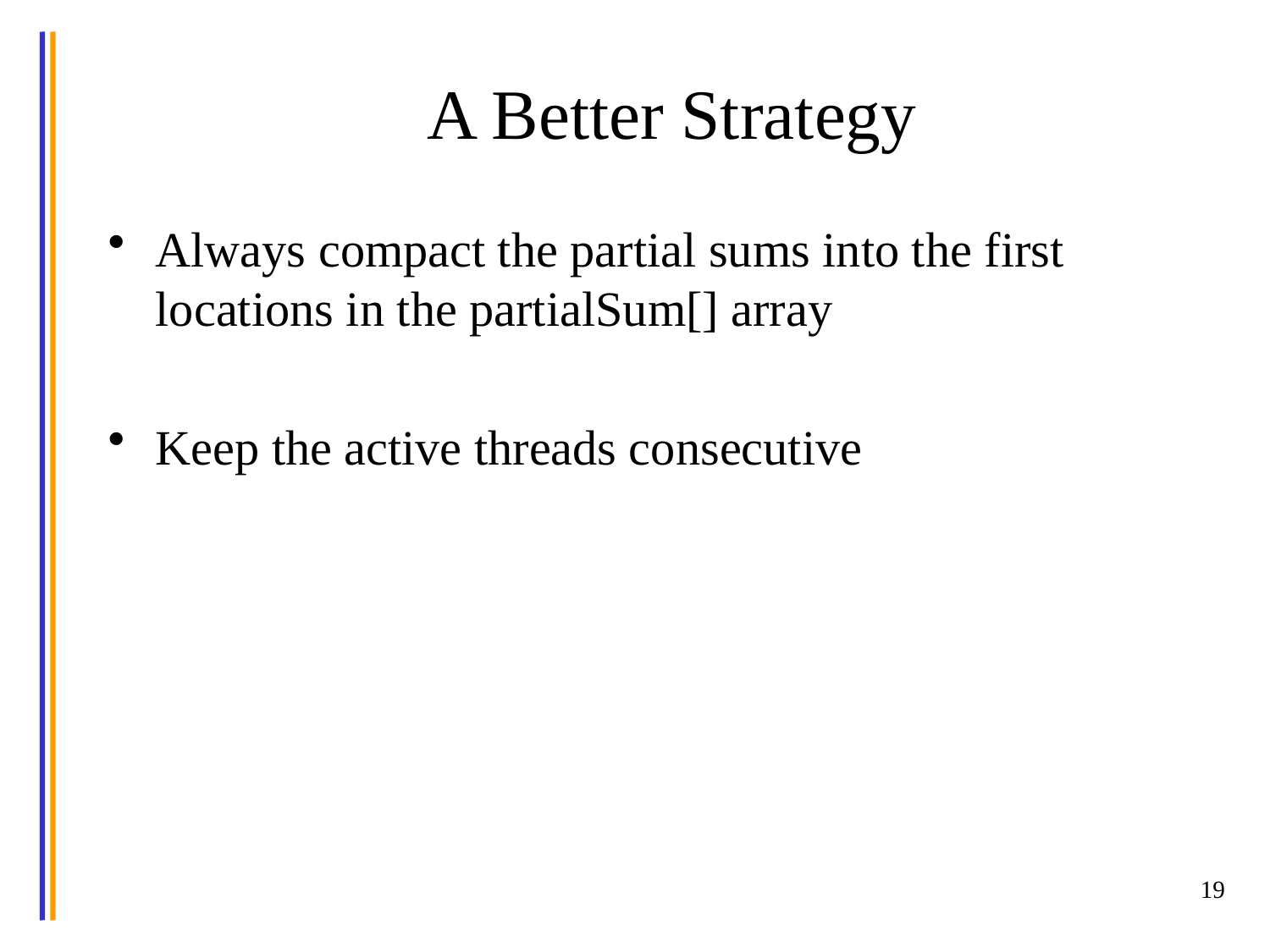

# A Better Strategy
Always compact the partial sums into the first locations in the partialSum[] array

Keep the active threads consecutive
19